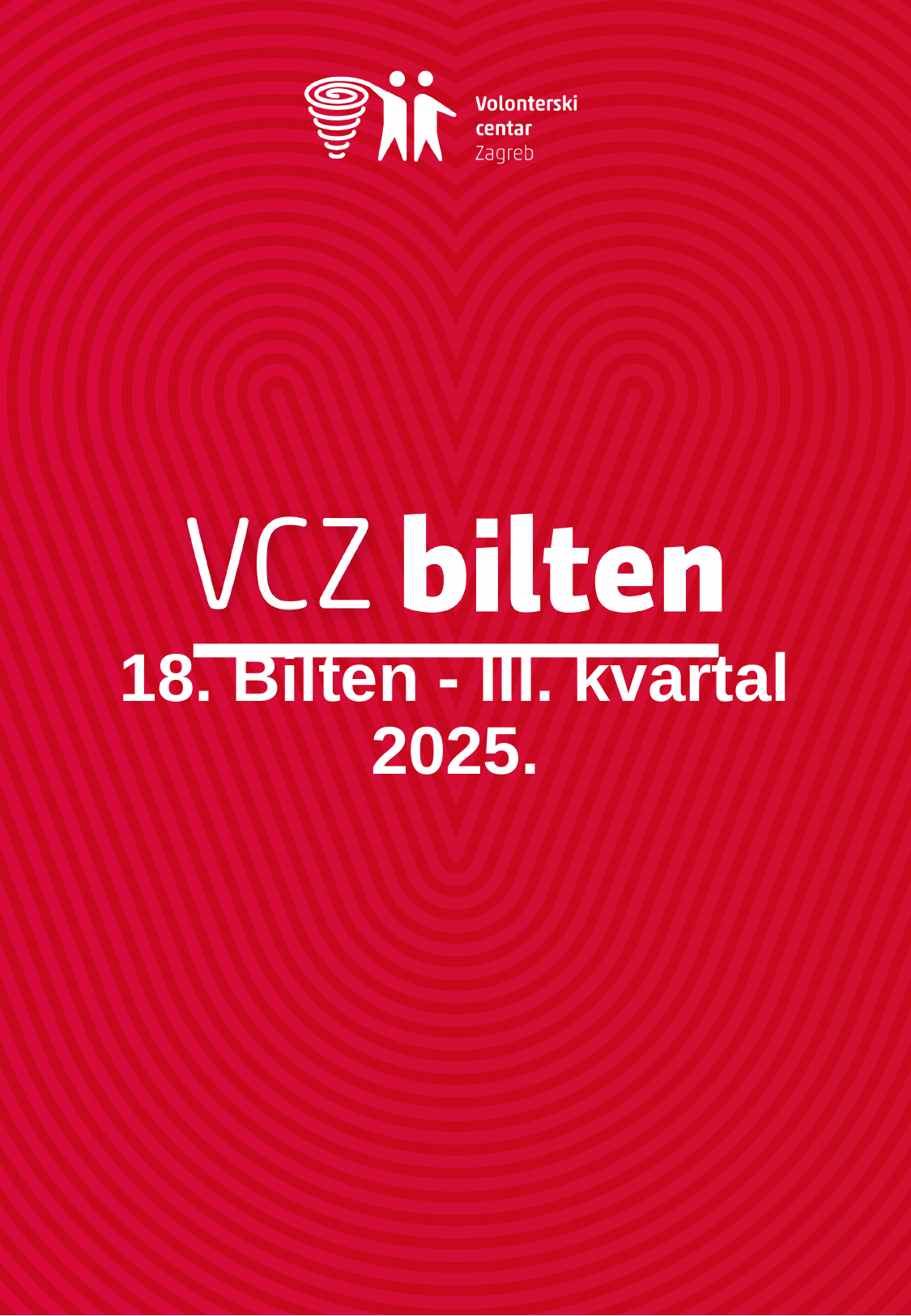

# 18. Bilten - III. kvartal 2025.